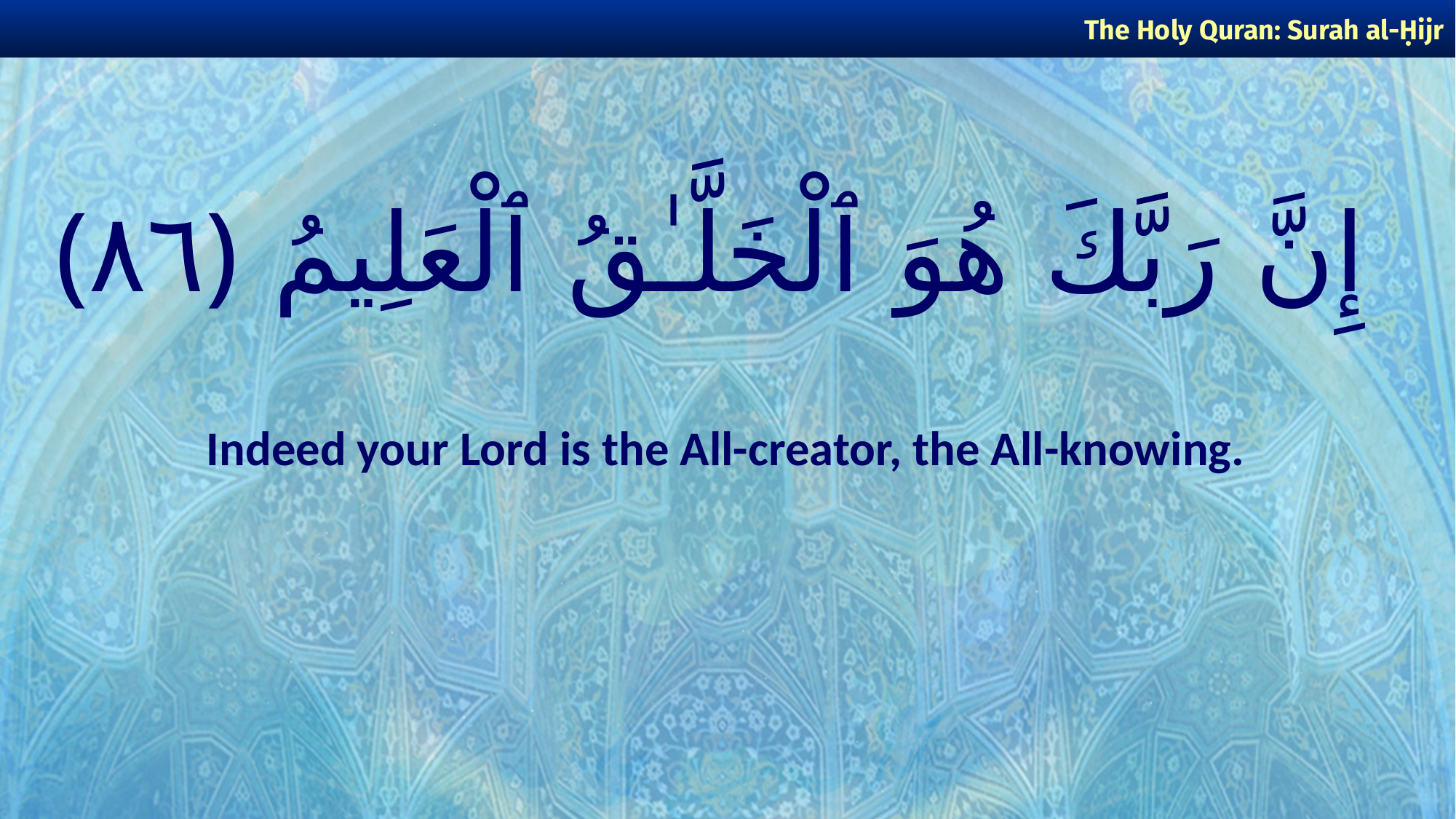

The Holy Quran: Surah al-Ḥijr
# إِنَّ رَبَّكَ هُوَ ٱلْخَلَّـٰقُ ٱلْعَلِيمُ ﴿٨٦﴾
Indeed your Lord is the All-creator, the All-knowing.